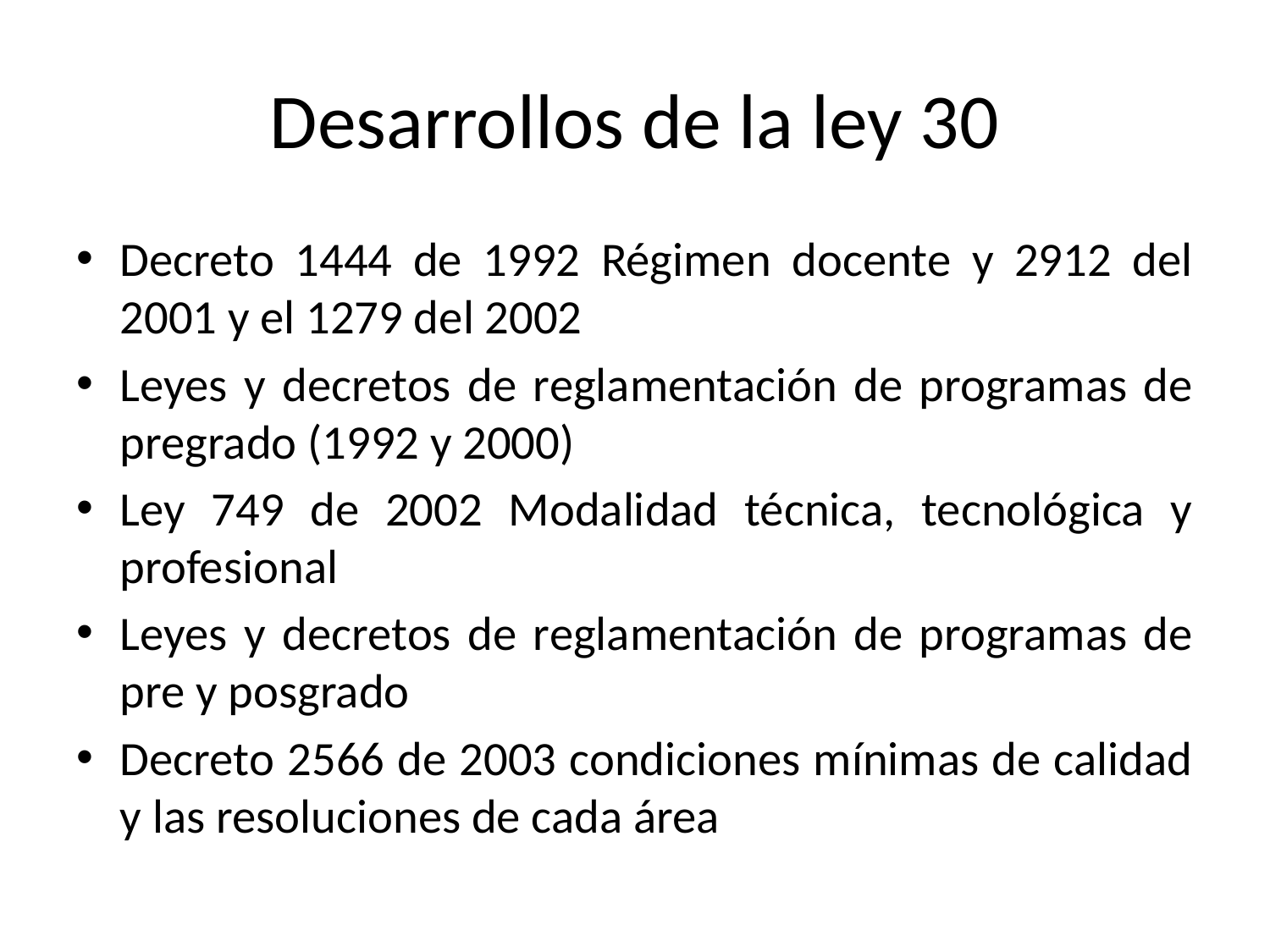

# Desarrollos de la ley 30
Decreto 1444 de 1992 Régimen docente y 2912 del 2001 y el 1279 del 2002
Leyes y decretos de reglamentación de programas de pregrado (1992 y 2000)
Ley 749 de 2002 Modalidad técnica, tecnológica y profesional
Leyes y decretos de reglamentación de programas de pre y posgrado
Decreto 2566 de 2003 condiciones mínimas de calidad y las resoluciones de cada área